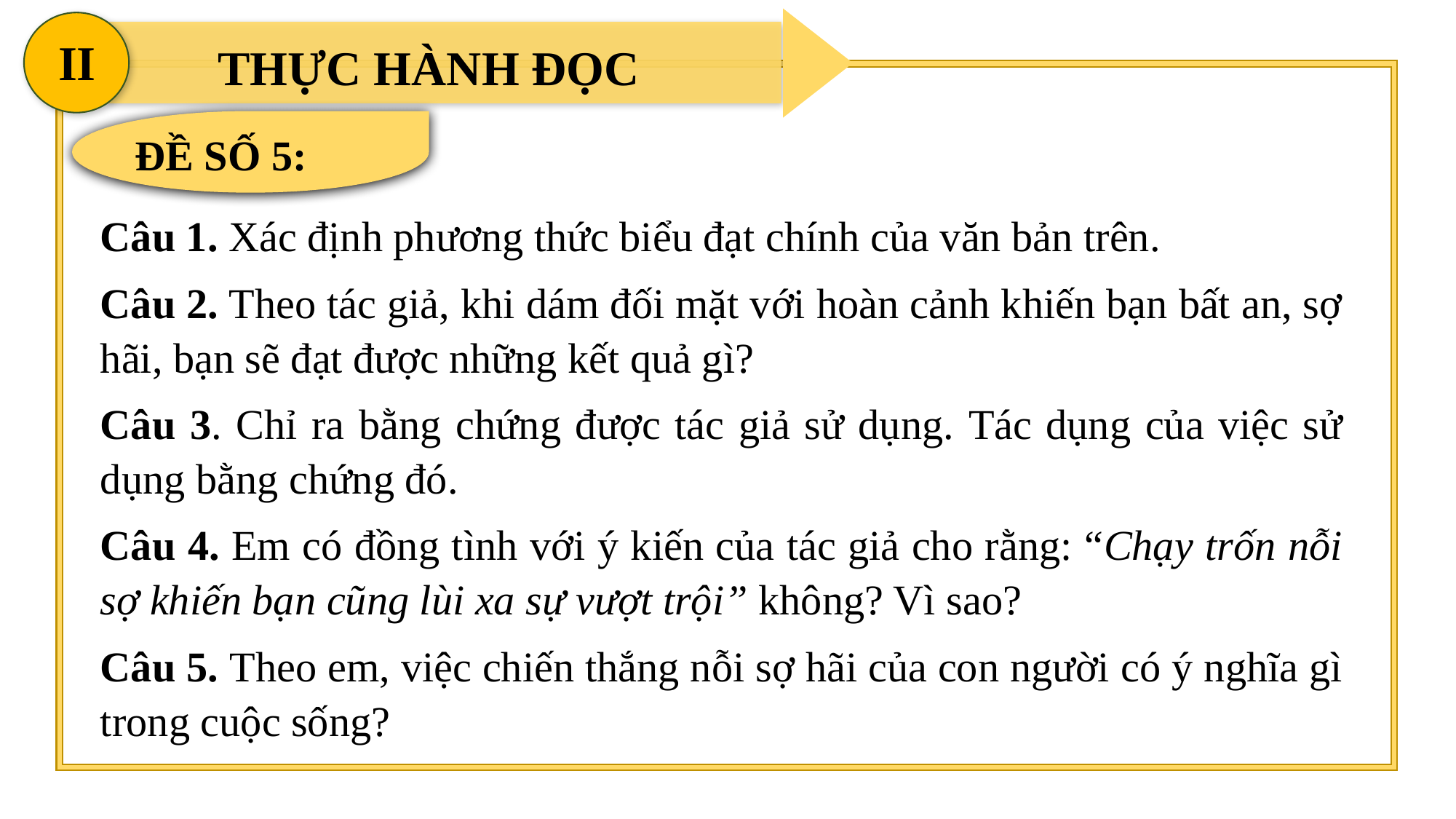

II
THỰC HÀNH ĐỌC

ĐỀ SỐ 5:
Câu 1. Xác định phương thức biểu đạt chính của văn bản trên.
Câu 2. Theo tác giả, khi dám đối mặt với hoàn cảnh khiến bạn bất an, sợ hãi, bạn sẽ đạt được những kết quả gì?
Câu 3. Chỉ ra bằng chứng được tác giả sử dụng. Tác dụng của việc sử dụng bằng chứng đó.
Câu 4. Em có đồng tình với ý kiến của tác giả cho rằng: “Chạy trốn nỗi sợ khiến bạn cũng lùi xa sự vượt trội” không? Vì sao?
Câu 5. Theo em, việc chiến thắng nỗi sợ hãi của con người có ý nghĩa gì trong cuộc sống?